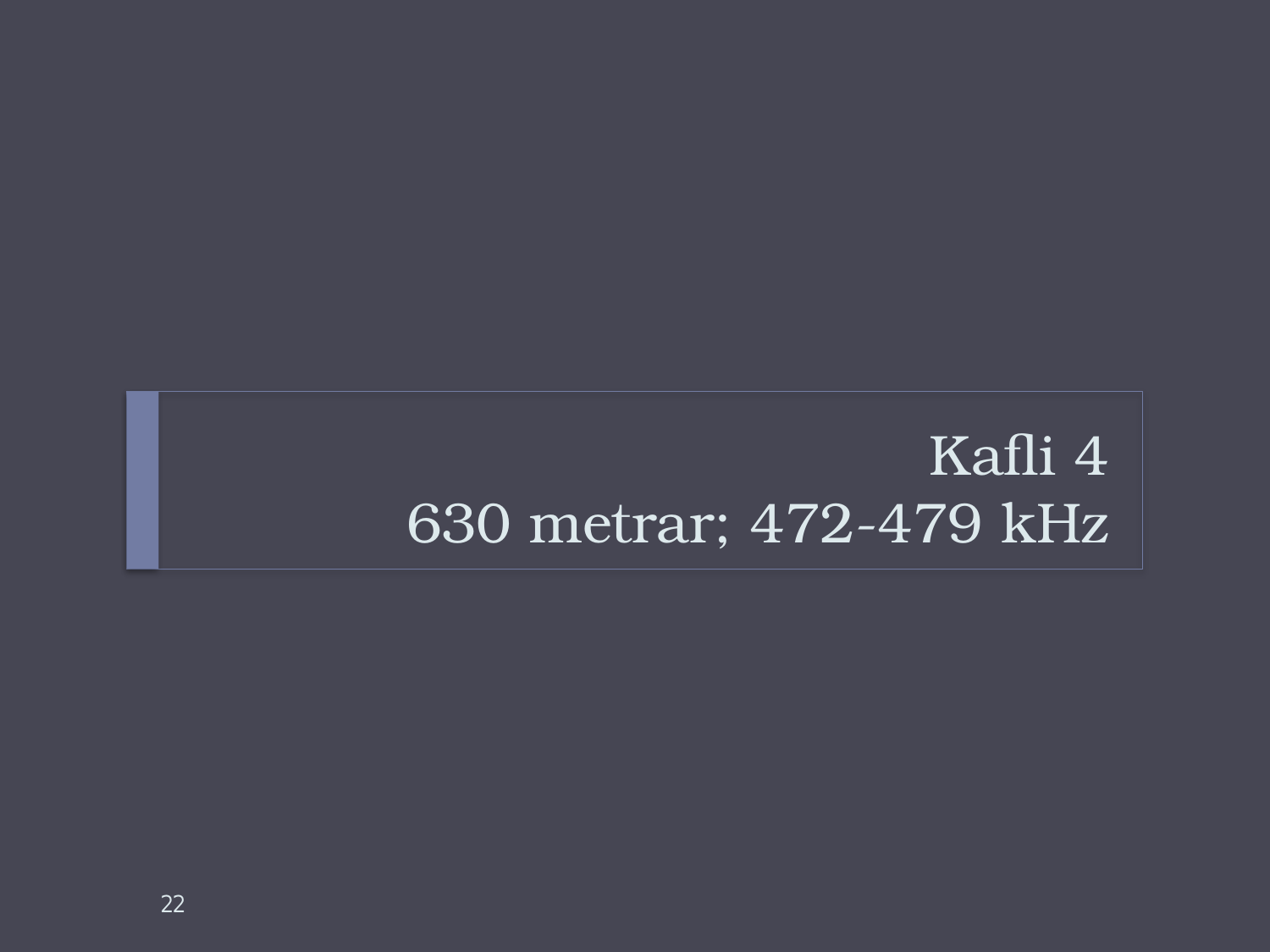

# Kafli 4 630 metrar; 472-479 kHz

22